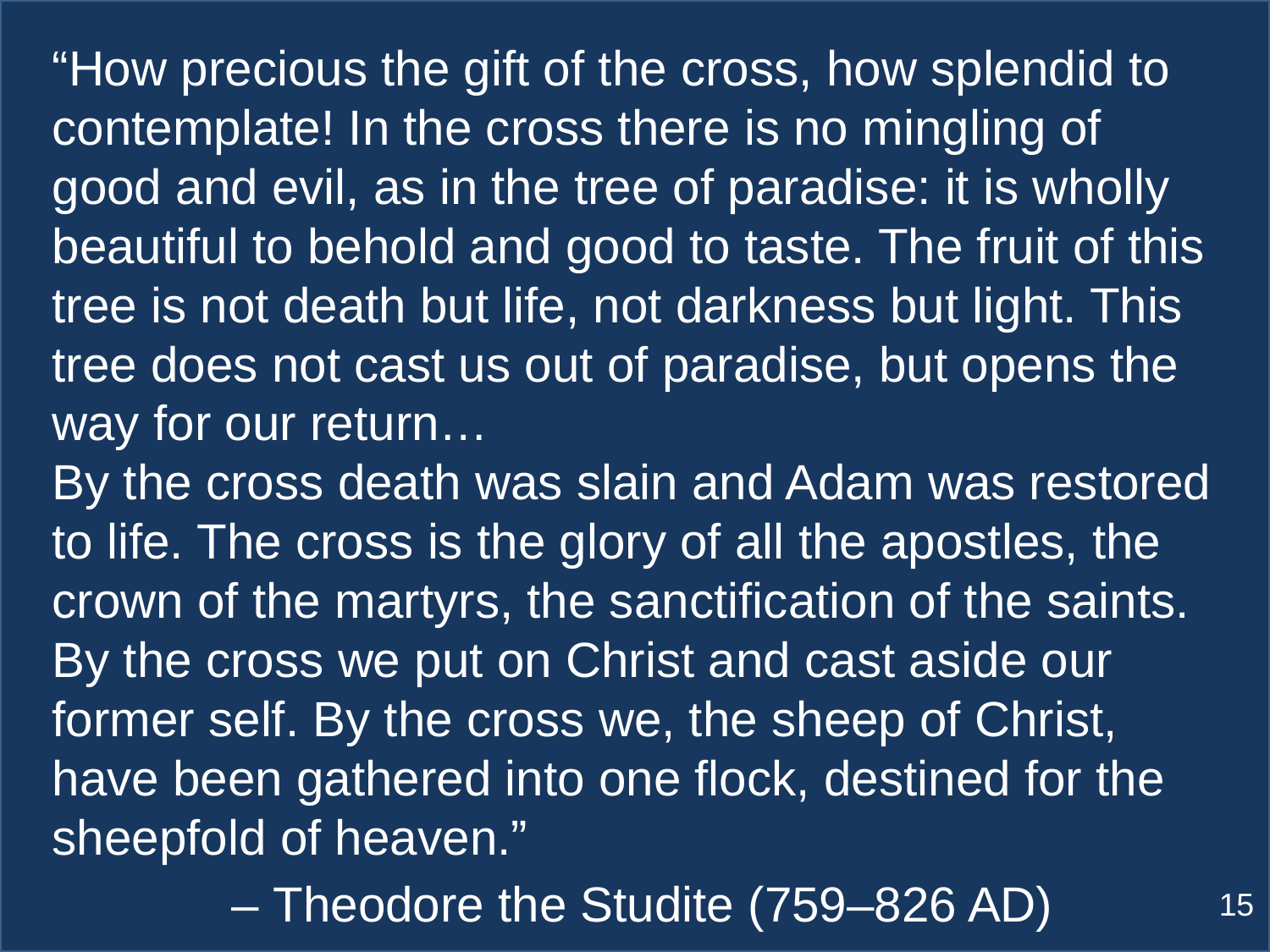

“How precious the gift of the cross, how splendid to contemplate! In the cross there is no mingling of good and evil, as in the tree of paradise: it is wholly beautiful to behold and good to taste. The fruit of this tree is not death but life, not darkness but light. This tree does not cast us out of paradise, but opens the way for our return…
By the cross death was slain and Adam was restored to life. The cross is the glory of all the apostles, the crown of the martyrs, the sanctification of the saints. By the cross we put on Christ and cast aside our former self. By the cross we, the sheep of Christ, have been gathered into one flock, destined for the sheepfold of heaven.”
 – Theodore the Studite (759–826 AD)
# Scripture Study: Listening to God’s Word
15